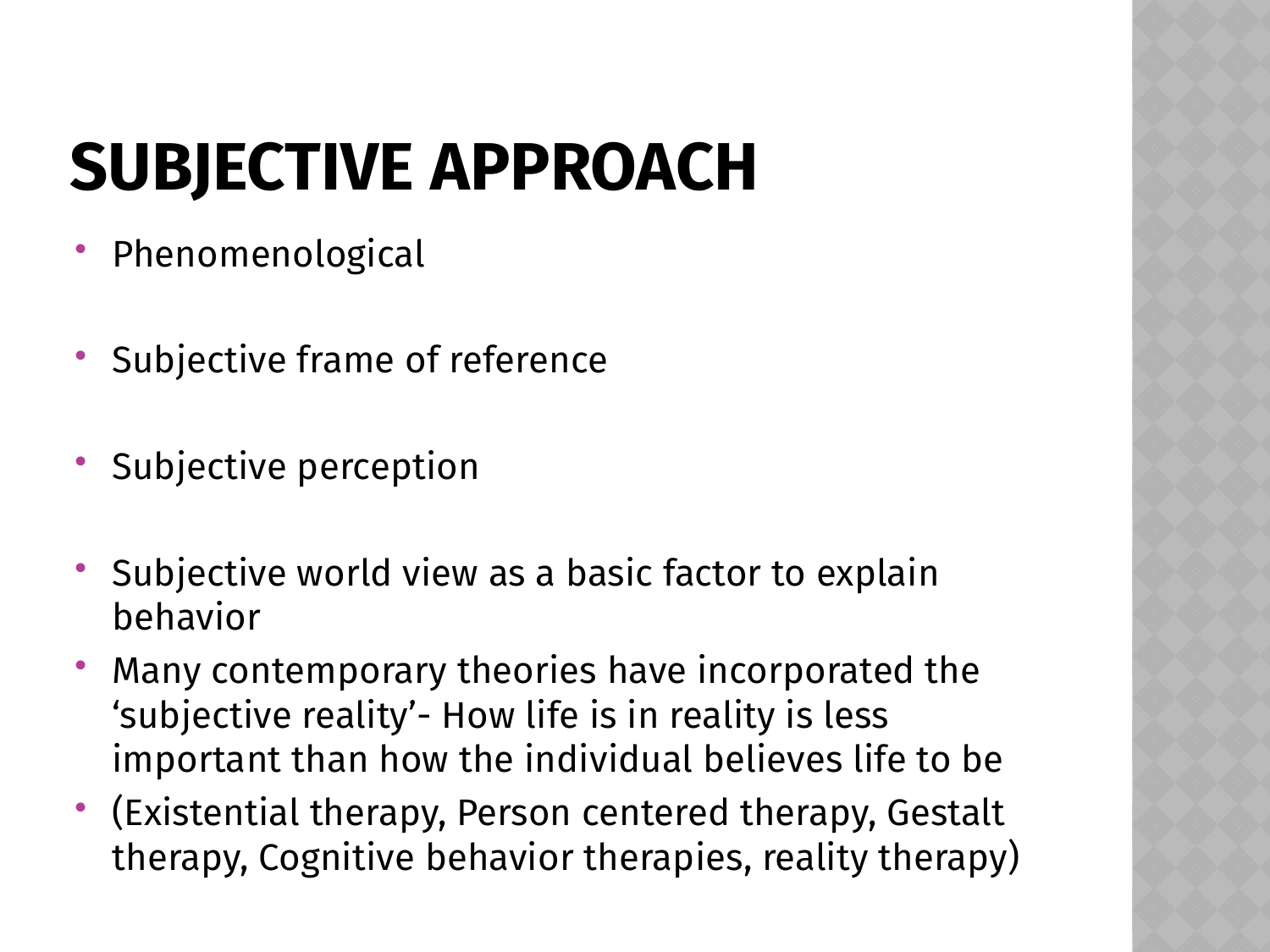

# Subjective Approach
Phenomenological

Subjective frame of reference

Subjective perception

Subjective world view as a basic factor to explain behavior
Many contemporary theories have incorporated the ‘subjective reality’- How life is in reality is less important than how the individual believes life to be
(Existential therapy, Person centered therapy, Gestalt therapy, Cognitive behavior therapies, reality therapy)